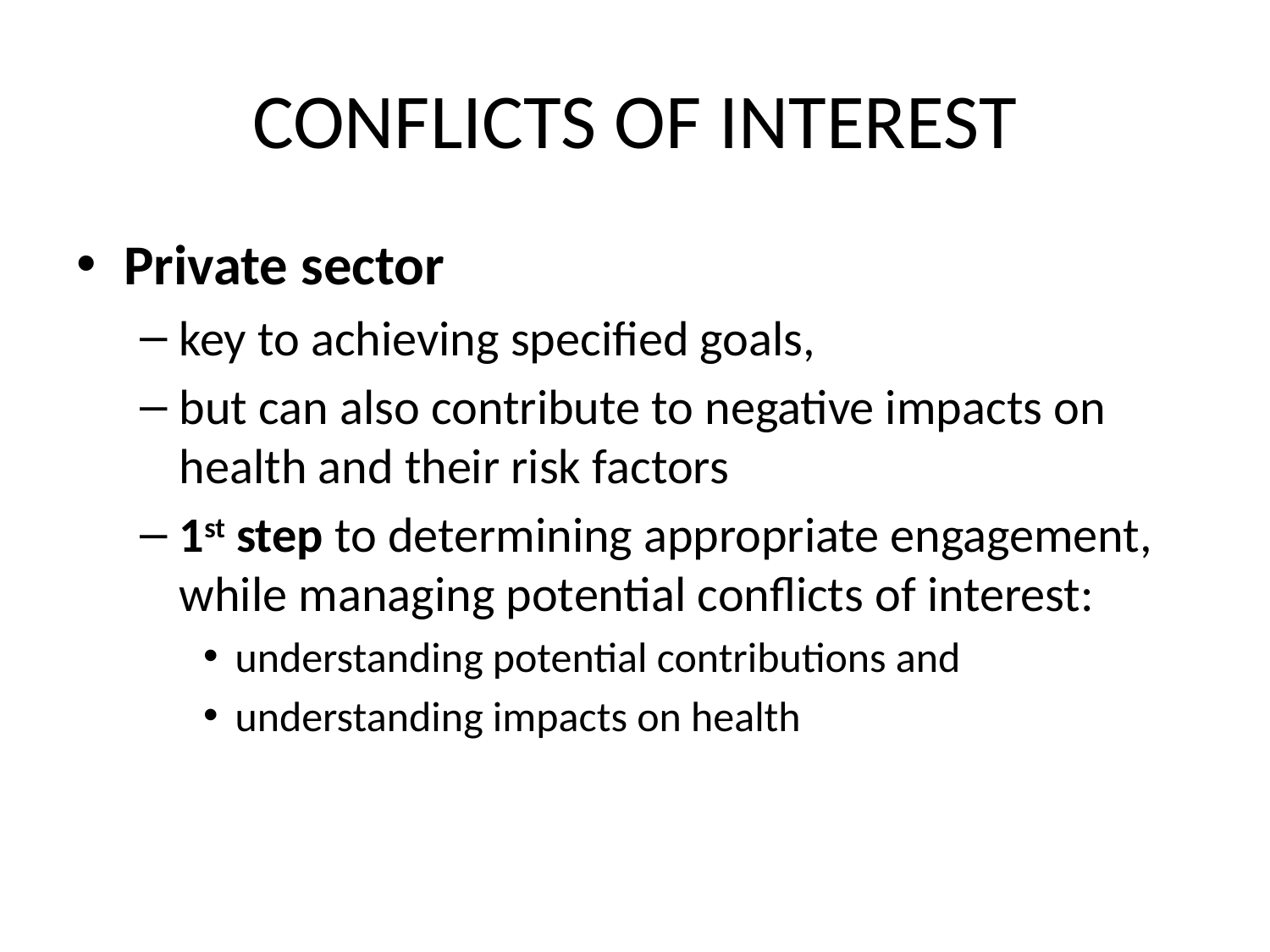

# CONFLICTS OF INTEREST
Private sector
key to achieving specified goals,
but can also contribute to negative impacts on health and their risk factors
1st step to determining appropriate engagement, while managing potential conflicts of interest:
understanding potential contributions and
understanding impacts on health